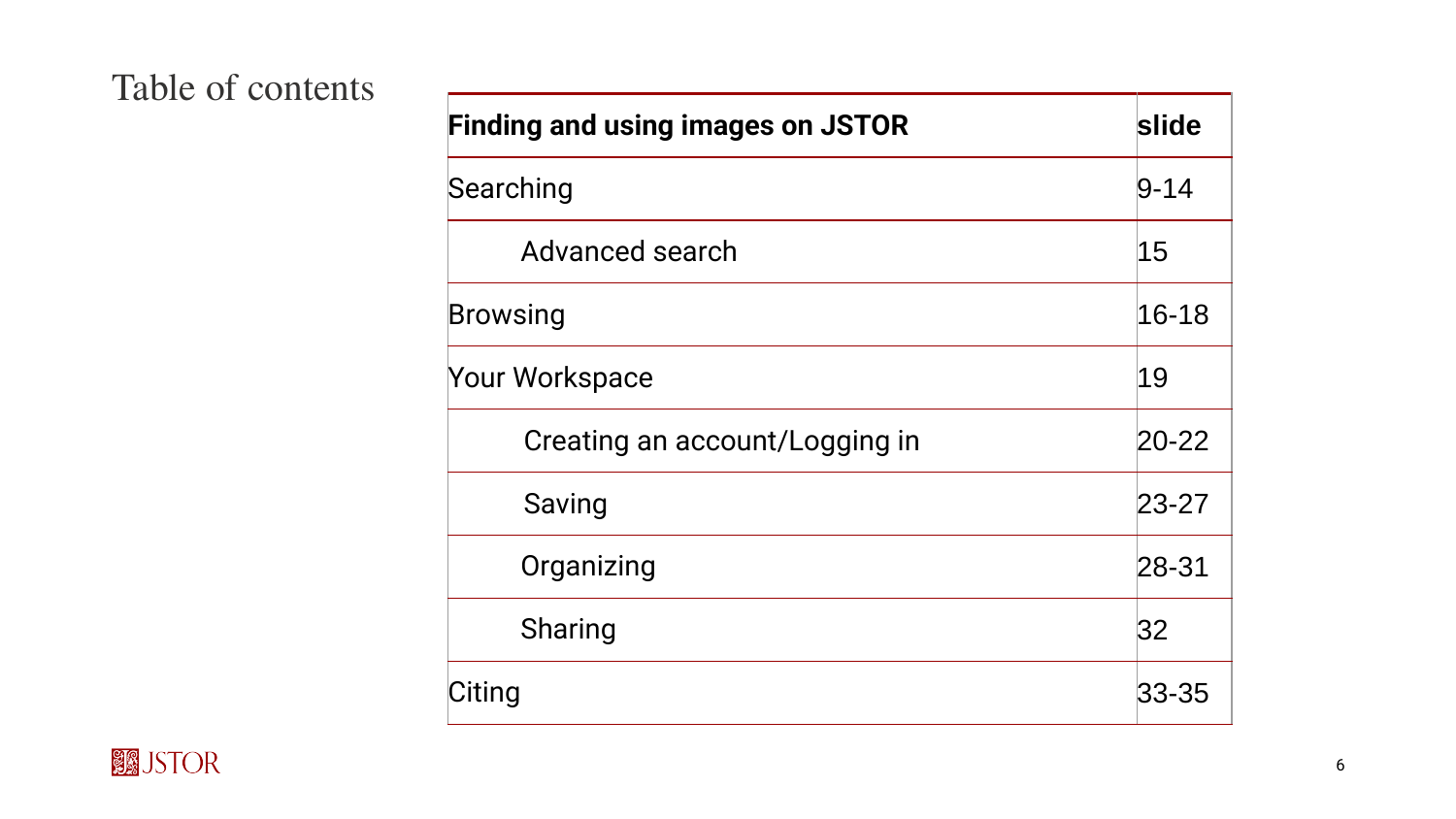

Table of contents
| Finding and using images on JSTOR | slide |
| --- | --- |
| Searching | 9-14 |
| Advanced search | 15 |
| Browsing | 16-18 |
| Your Workspace | 19 |
| Creating an account/Logging in | 20-22 |
| Saving | 23-27 |
| Organizing | 28-31 |
| Sharing | 32 |
| Citing | 33-35 |
6